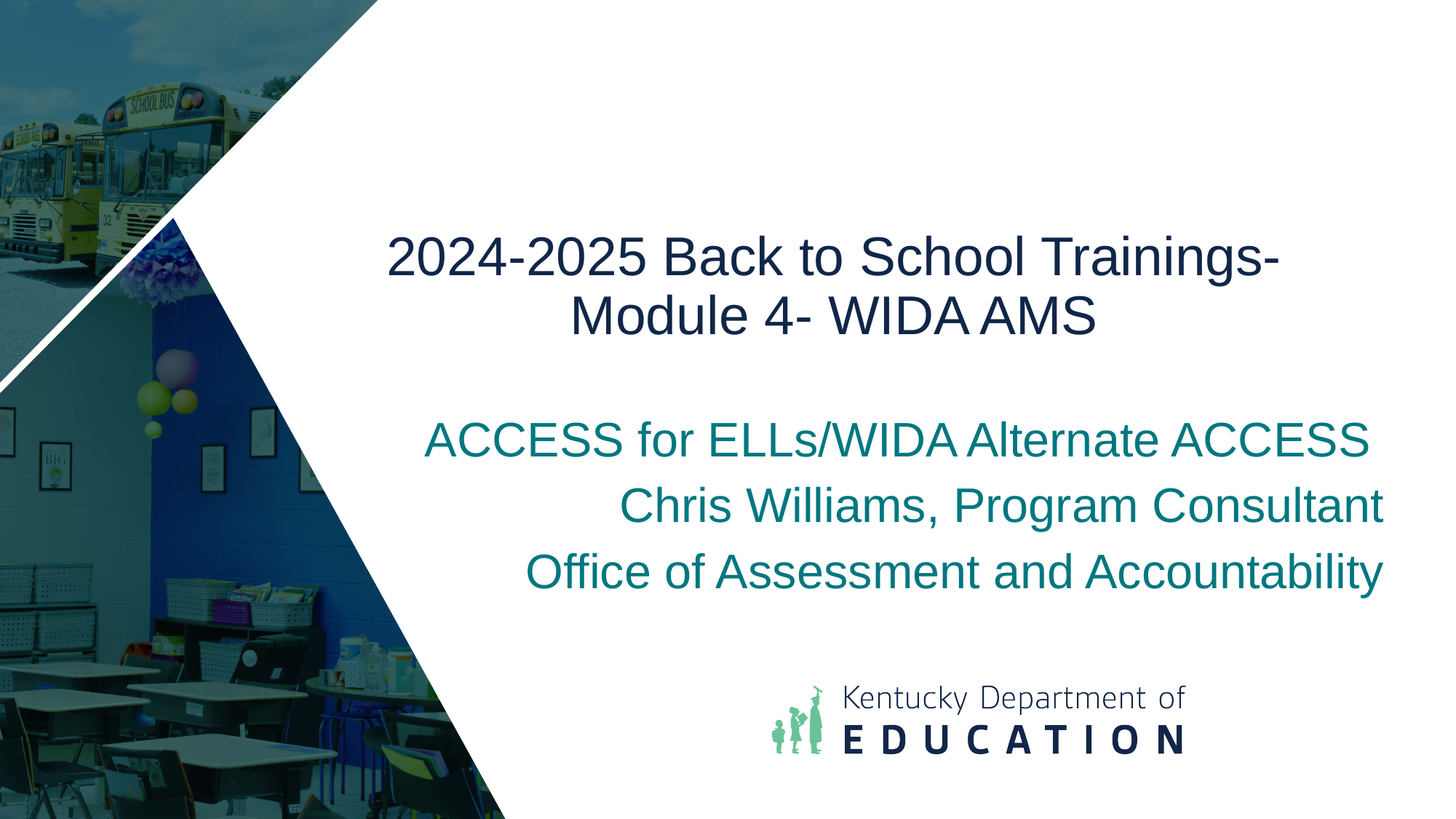

2024-2025 Back to School Trainings- Module 4- WIDA AMS
ACCESS for ELLs/WIDA Alternate ACCESS
Chris Williams, Program Consultant
Office of Assessment and Accountability